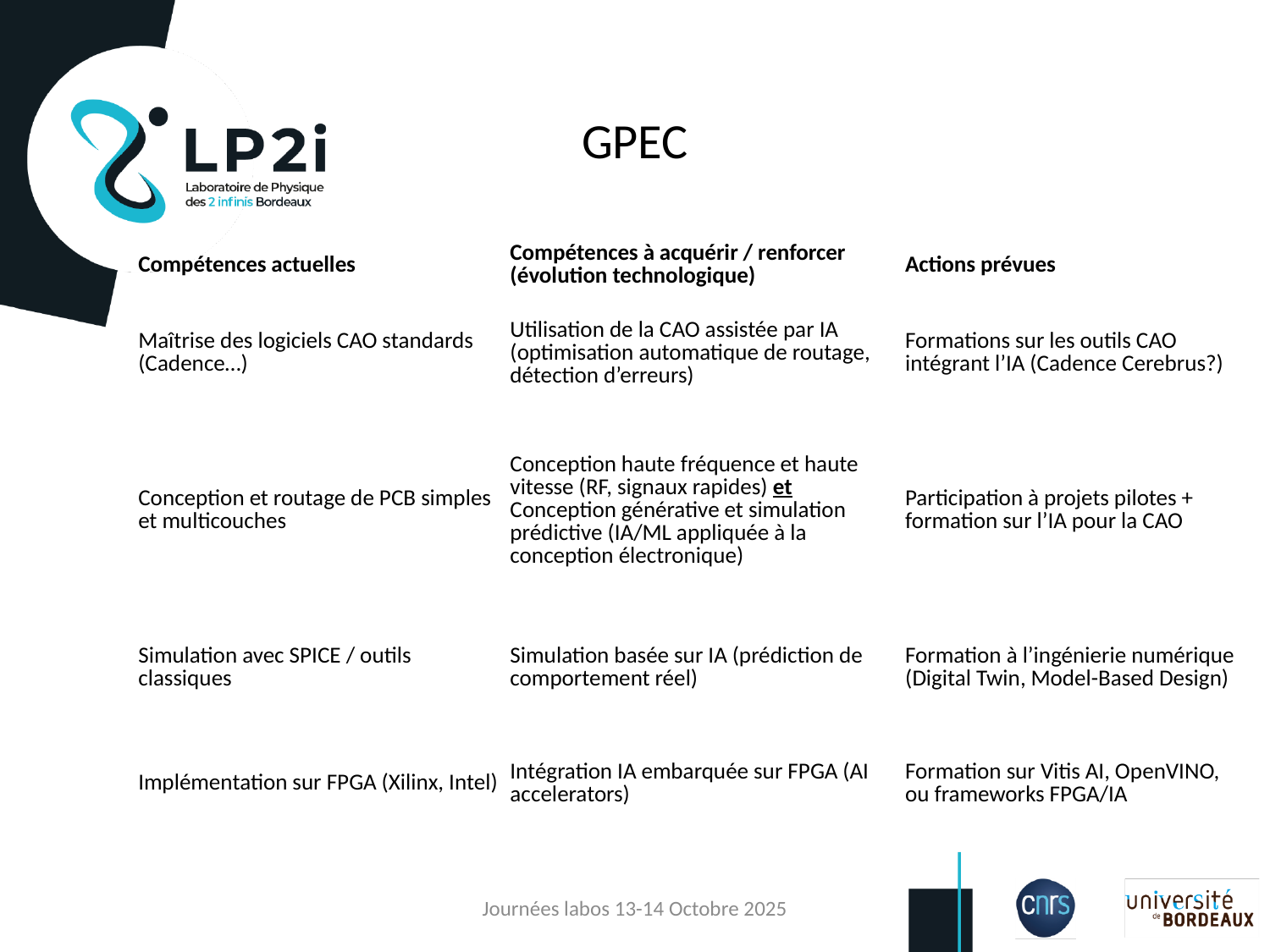

# GPEC
| Compétences actuelles | Compétences à acquérir / renforcer (évolution technologique) | Actions prévues |
| --- | --- | --- |
| Maîtrise des logiciels CAO standards (Cadence…) | Utilisation de la CAO assistée par IA (optimisation automatique de routage, détection d’erreurs) | Formations sur les outils CAO intégrant l’IA (Cadence Cerebrus?) |
| Conception et routage de PCB simples et multicouches | Conception haute fréquence et haute vitesse (RF, signaux rapides) et Conception générative et simulation prédictive (IA/ML appliquée à la conception électronique) | Participation à projets pilotes + formation sur l’IA pour la CAO |
| Simulation avec SPICE / outils classiques | Simulation basée sur IA (prédiction de comportement réel) | Formation à l’ingénierie numérique (Digital Twin, Model-Based Design) |
| Implémentation sur FPGA (Xilinx, Intel) | Intégration IA embarquée sur FPGA (AI accelerators) | Formation sur Vitis AI, OpenVINO, ou frameworks FPGA/IA |
Veille technologique
Journées labos 13-14 Octobre 2025